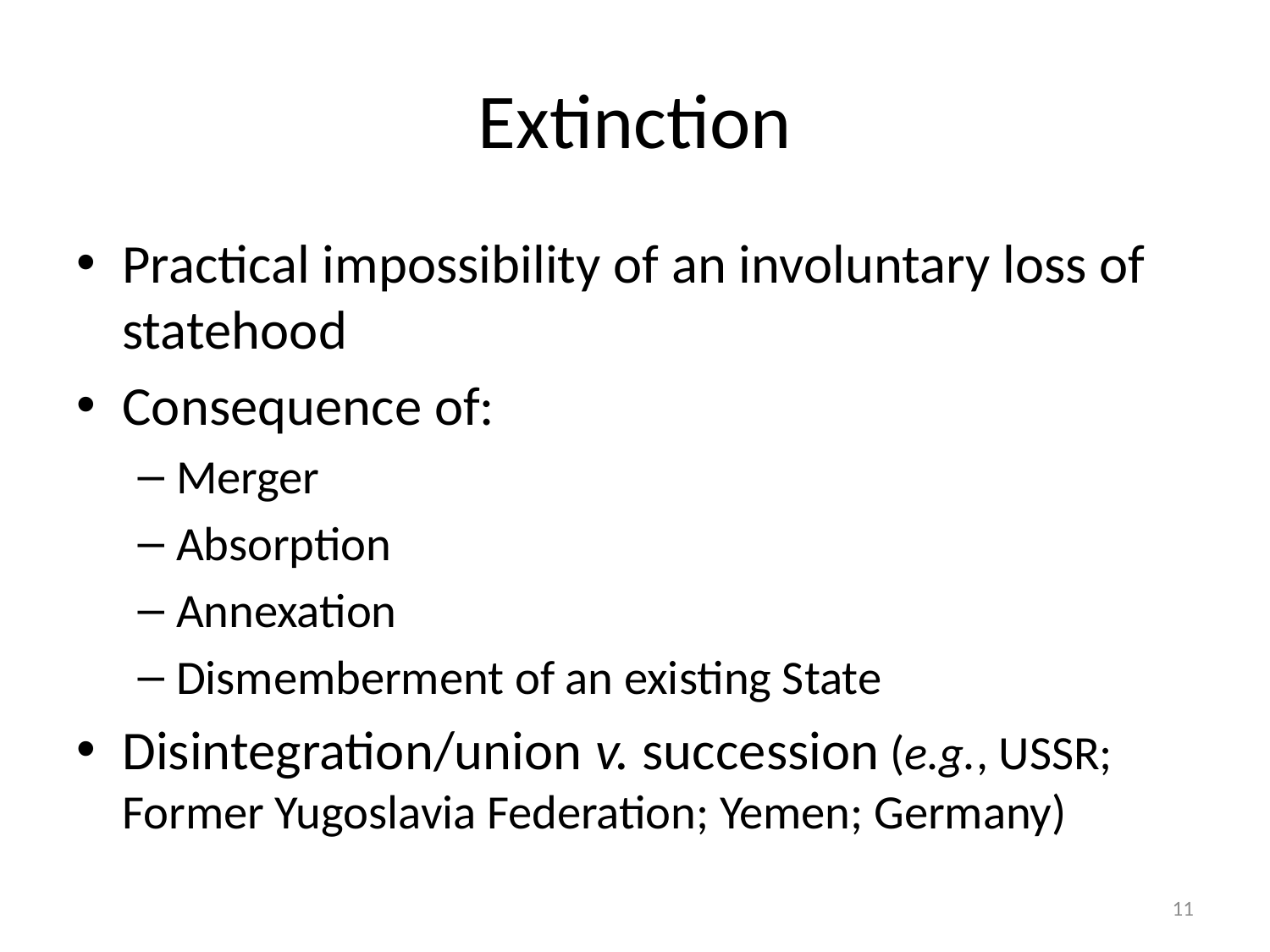

# Extinction
Practical impossibility of an involuntary loss of statehood
Consequence of:
Merger
Absorption
Annexation
Dismemberment of an existing State
Disintegration/union v. succession (e.g., USSR; Former Yugoslavia Federation; Yemen; Germany)
11